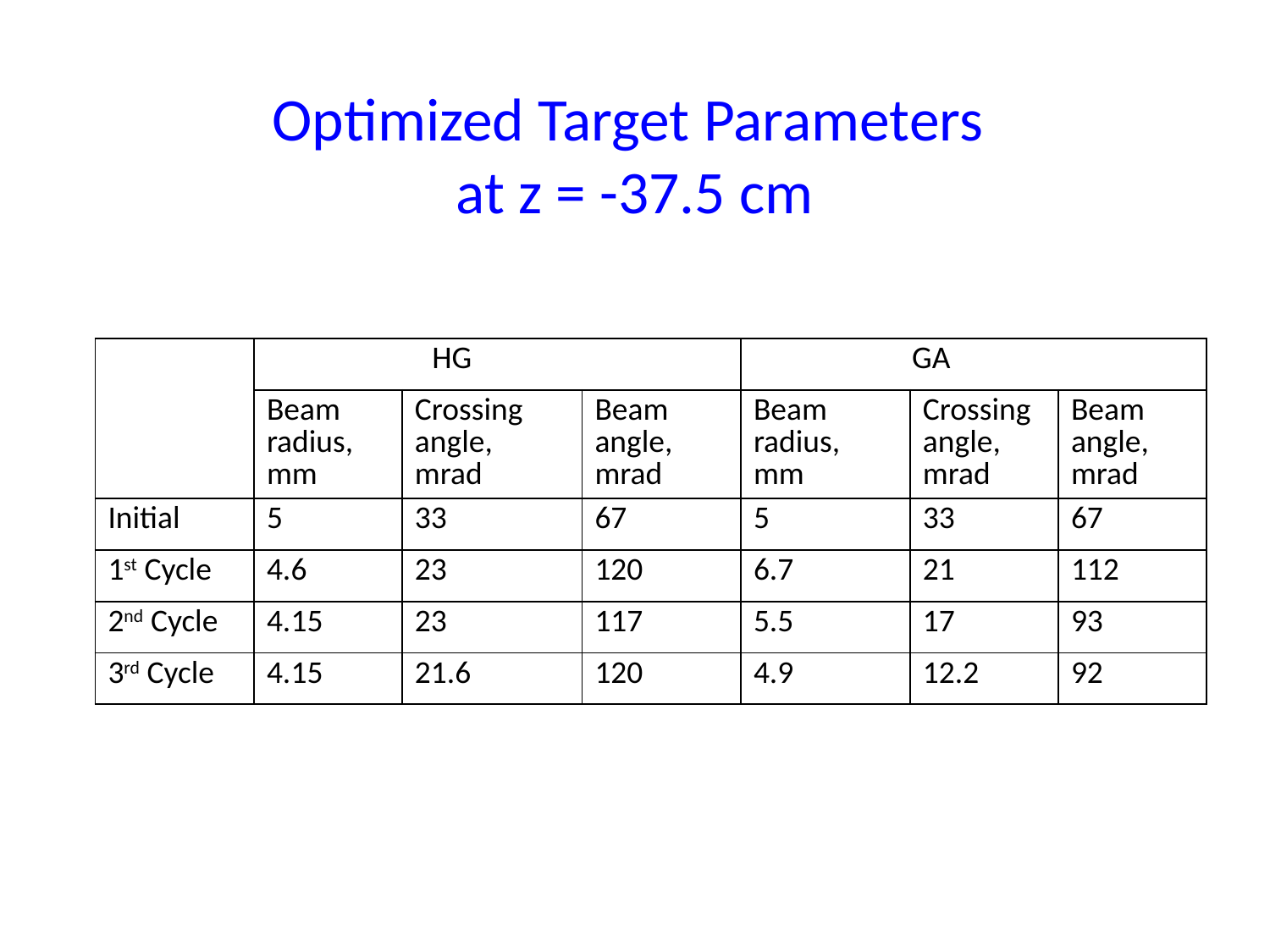

# Optimized Target Parameters at z = -37.5 cm
|  | HG |  |  | GA |  |  |
| --- | --- | --- | --- | --- | --- | --- |
|  | Beam radius, mm | Crossing angle, mrad | Beam angle, mrad | Beam radius, mm | Crossing angle, mrad | Beam angle, mrad |
| Initial | 5 | 33 | 67 | 5 | 33 | 67 |
| 1st Cycle | 4.6 | 23 | 120 | 6.7 | 21 | 112 |
| 2nd Cycle | 4.15 | 23 | 117 | 5.5 | 17 | 93 |
| 3rd Cycle | 4.15 | 21.6 | 120 | 4.9 | 12.2 | 92 |